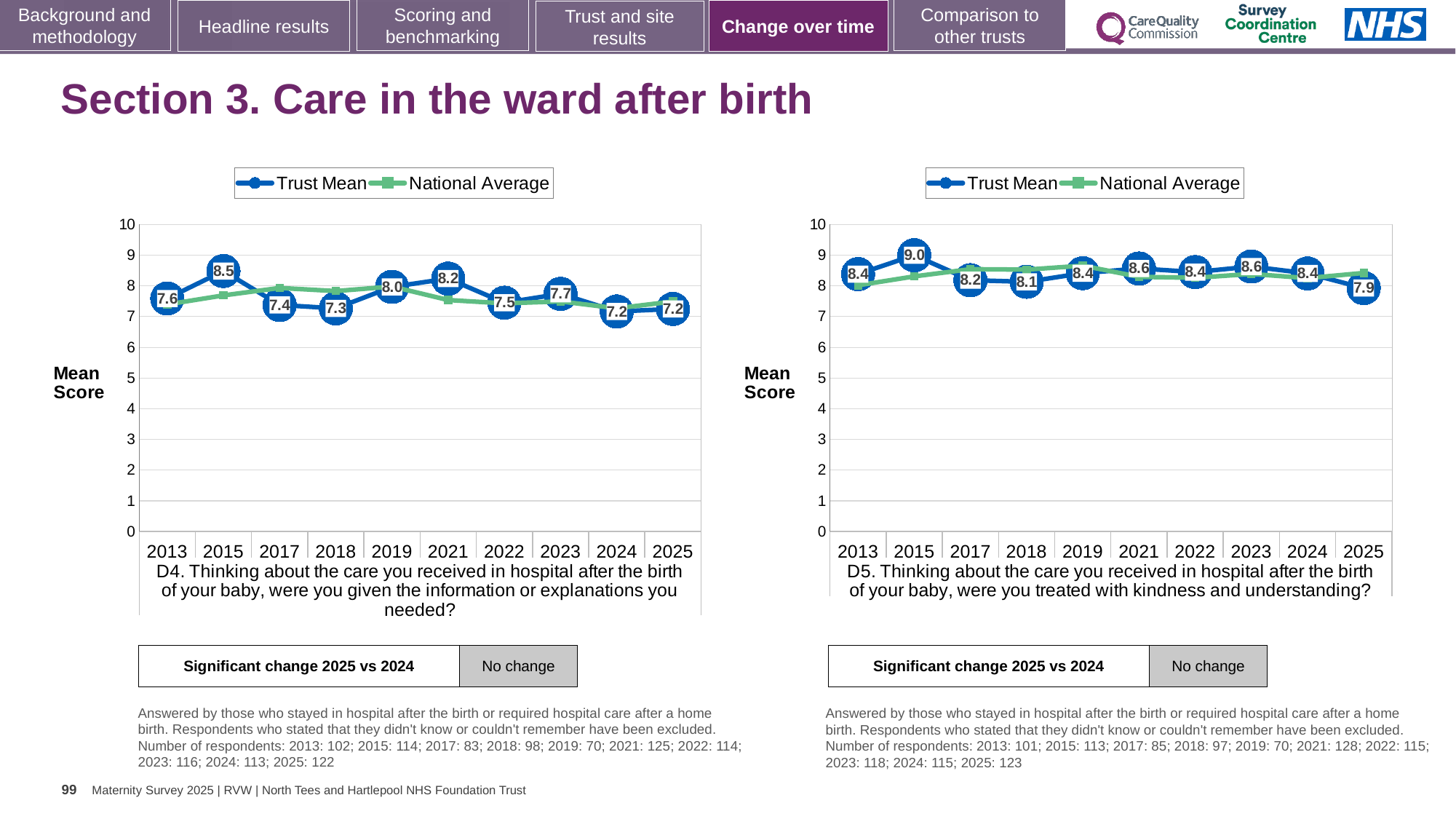

# Section 3. Care in the ward after birth

### Chart

| Category | Trust Mean | National Average |
|---|---|---|
| 2013 | 7.590228497815808 | 7.395336623943967 |
| 2015 | 8.483129868009888 | 7.688730046729283 |
| 2017 | 7.378277483983108 | 7.931023974402986 |
| 2018 | 7.266128207551116 | 7.830630230329167 |
| 2019 | 7.966368621740598 | 7.977494162463488 |
| 2021 | 8.236398080869487 | 7.538090970677204 |
| 2022 | 7.450916728887806 | 7.429446431358746 |
| 2023 | 7.739745496875322 | 7.492865415606356 |
| 2024 | 7.166045807333542 | 7.26913302563135 |
| 2025 | 7.247788280180195 | 7.490281425219523 |

### Chart

| Category | Trust Mean | National Average |
|---|---|---|
| 2013 | 8.381507879048 | 8.01844043345264 |
| 2015 | 8.997042027451636 | 8.306997876158123 |
| 2017 | 8.184392973535905 | 8.54270554249231 |
| 2018 | 8.131378474215422 | 8.528802498696855 |
| 2019 | 8.411990361604541 | 8.655514194665967 |
| 2021 | 8.564334303944872 | 8.294088741813823 |
| 2022 | 8.44828124204054 | 8.260629494926382 |
| 2023 | 8.62929504870014 | 8.38673312803633 |
| 2024 | 8.404086669851477 | 8.251028564389719 |
| 2025 | 7.92837474119472 | 8.419984171225224 |
| Significant change 2025 vs 2024 | No change |
| --- | --- |
| Significant change 2025 vs 2024 | No change |
| --- | --- |
Answered by those who stayed in hospital after the birth or required hospital care after a home birth. Respondents who stated that they didn't know or couldn't remember have been excluded.
Number of respondents: 2013: 102; 2015: 114; 2017: 83; 2018: 98; 2019: 70; 2021: 125; 2022: 114; 2023: 116; 2024: 113; 2025: 122
Answered by those who stayed in hospital after the birth or required hospital care after a home birth. Respondents who stated that they didn't know or couldn't remember have been excluded.
Number of respondents: 2013: 101; 2015: 113; 2017: 85; 2018: 97; 2019: 70; 2021: 128; 2022: 115; 2023: 118; 2024: 115; 2025: 123
99